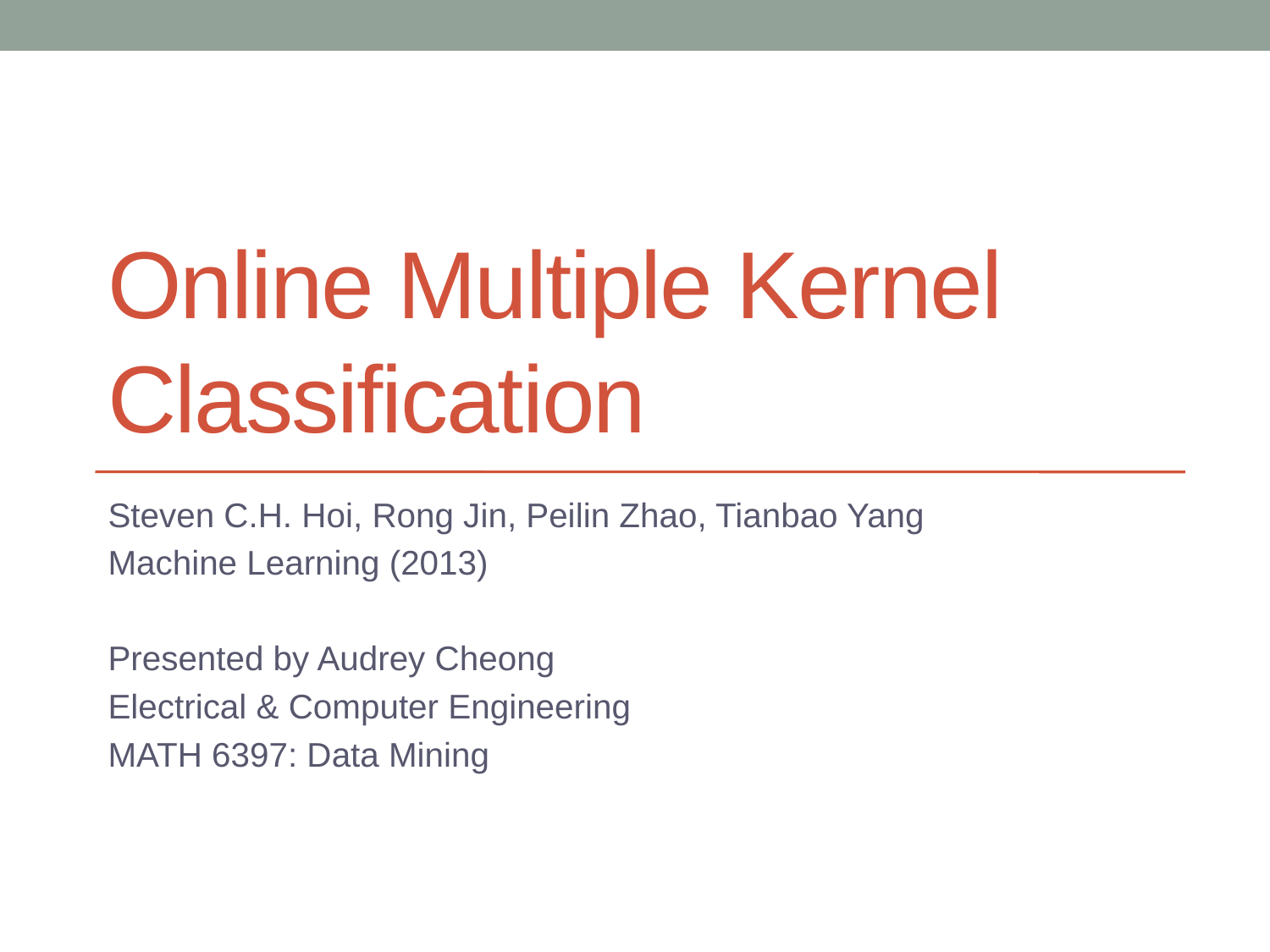

# Online Multiple Kernel Classification
Steven C.H. Hoi, Rong Jin, Peilin Zhao, Tianbao Yang
Machine Learning (2013)

Presented by Audrey Cheong
Electrical & Computer Engineering
MATH 6397: Data Mining